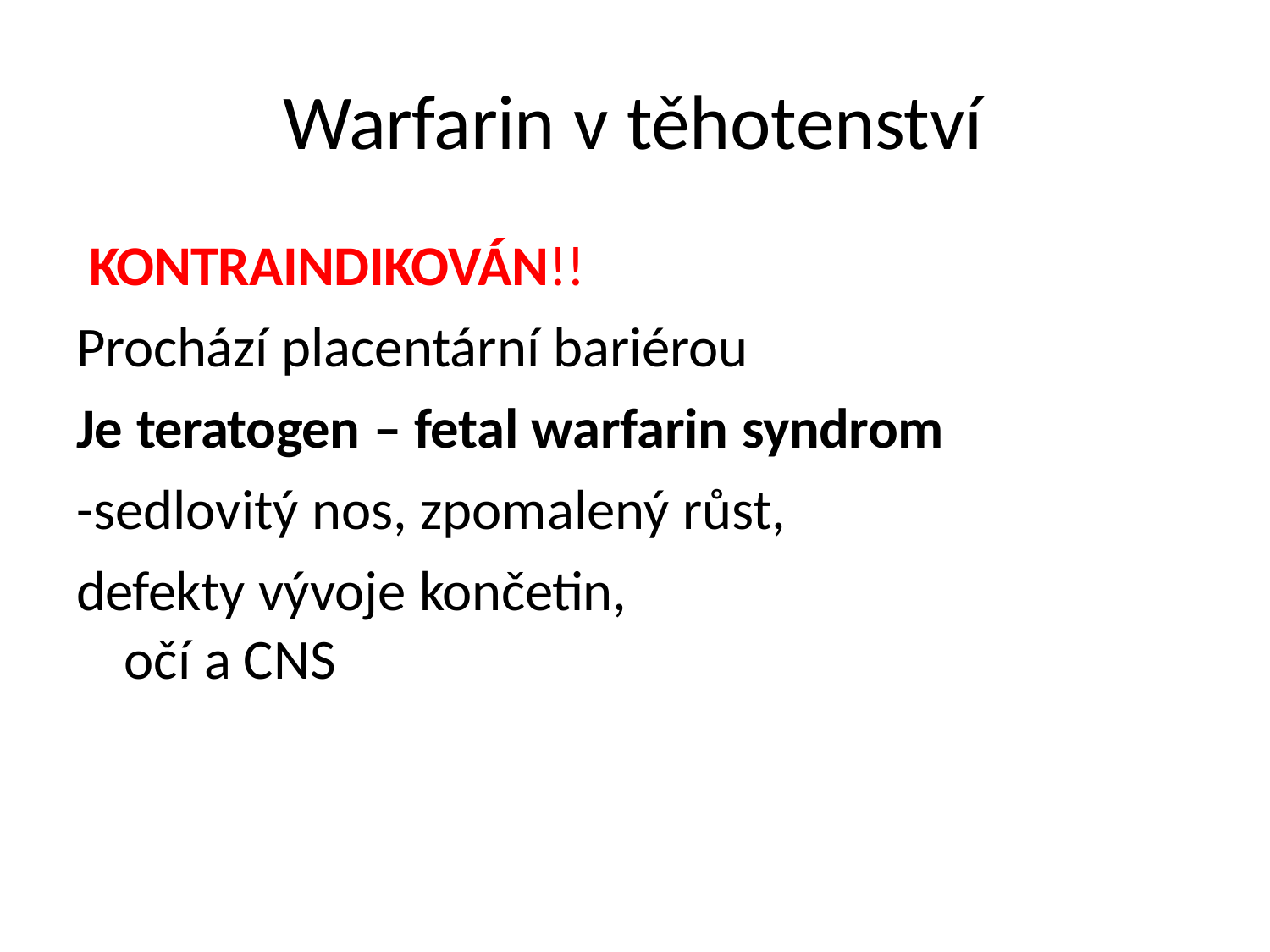

Warfarin v těhotenství
KONTRAINDIKOVÁN!!
Prochází placentární bariérou
Je teratogen – fetal warfarin syndrom
-sedlovitý nos, zpomalený růst,
defekty vývoje končetin,
očí a CNS